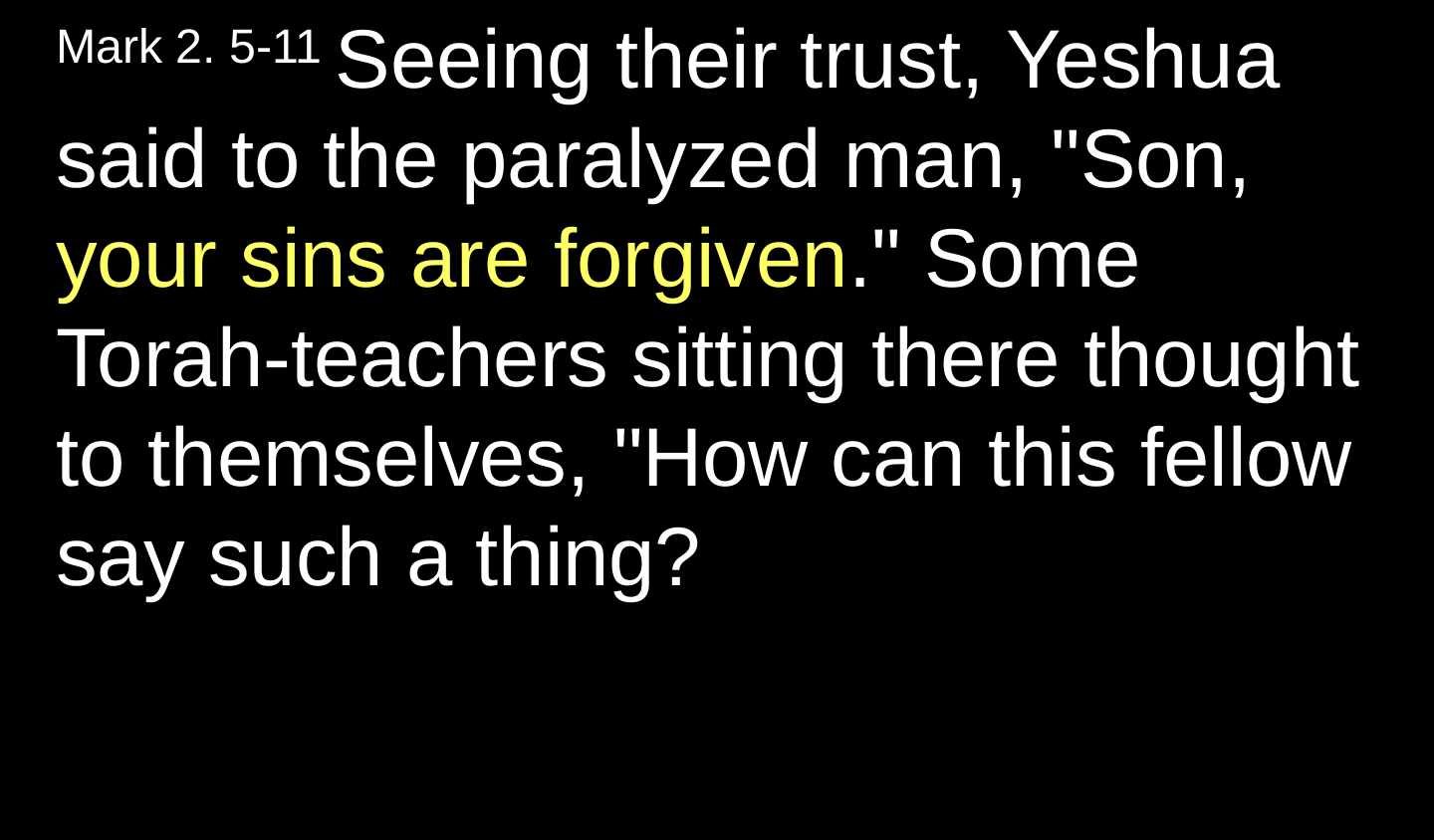

Mark 2. 5-11 Seeing their trust, Yeshua said to the paralyzed man, "Son, your sins are forgiven." Some Torah-teachers sitting there thought to themselves, "How can this fellow say such a thing?